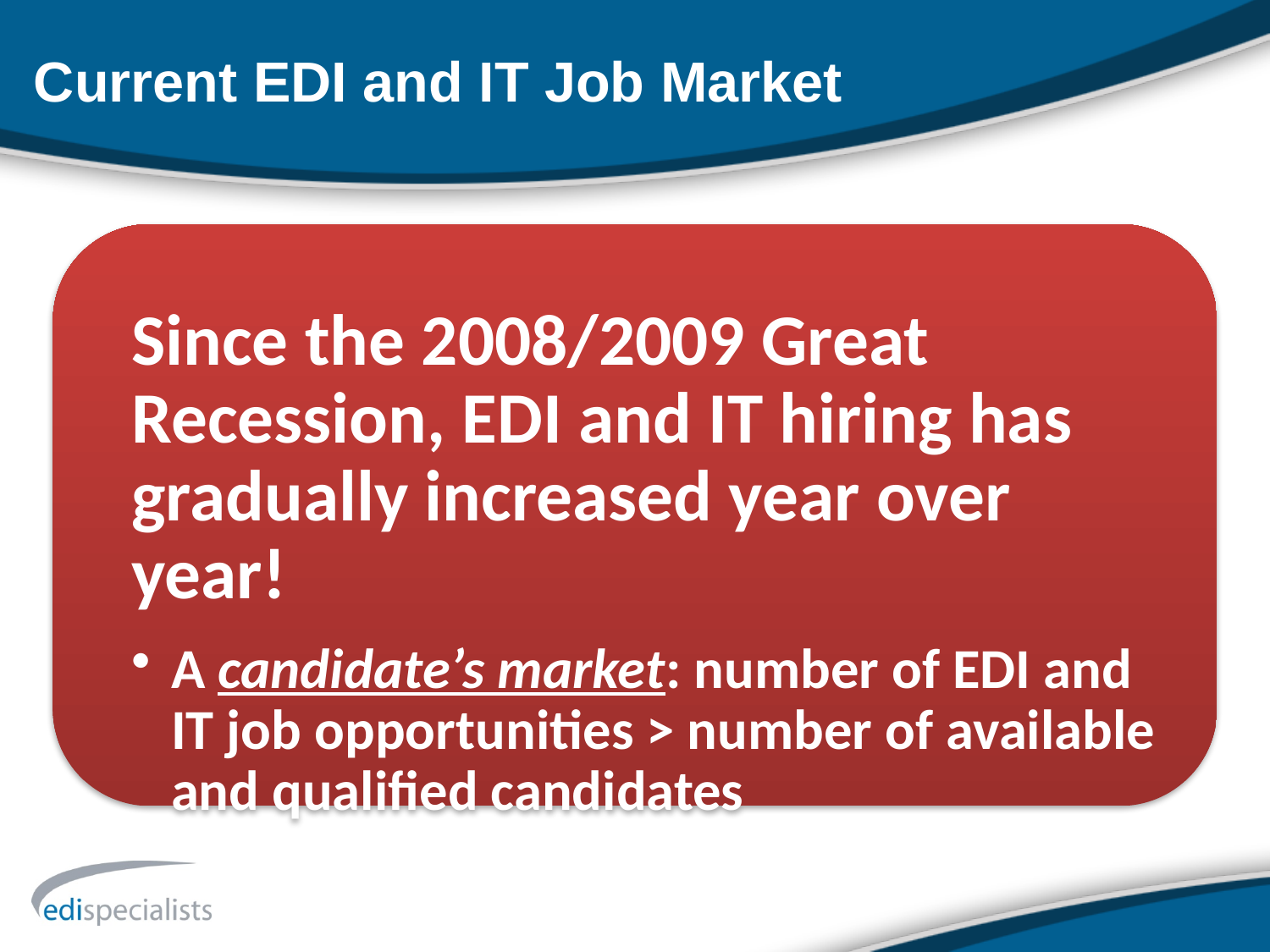

# Current EDI and IT Job Market
Since the 2008/2009 Great Recession, EDI and IT hiring has gradually increased year over year!
A candidate’s market: number of EDI and IT job opportunities > number of available and qualified candidates